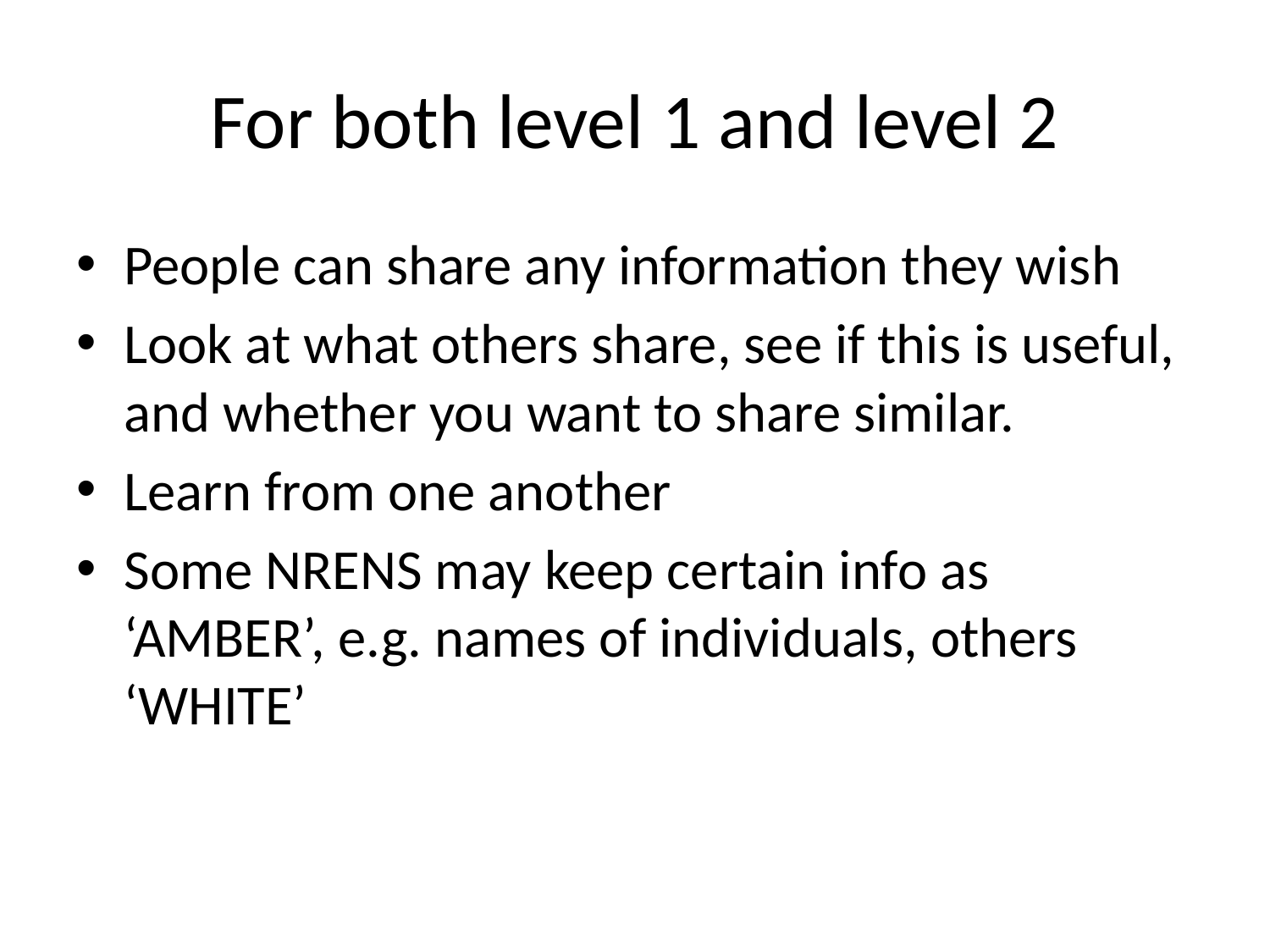

# For both level 1 and level 2
People can share any information they wish
Look at what others share, see if this is useful, and whether you want to share similar.
Learn from one another
Some NRENS may keep certain info as ‘AMBER’, e.g. names of individuals, others ‘WHITE’